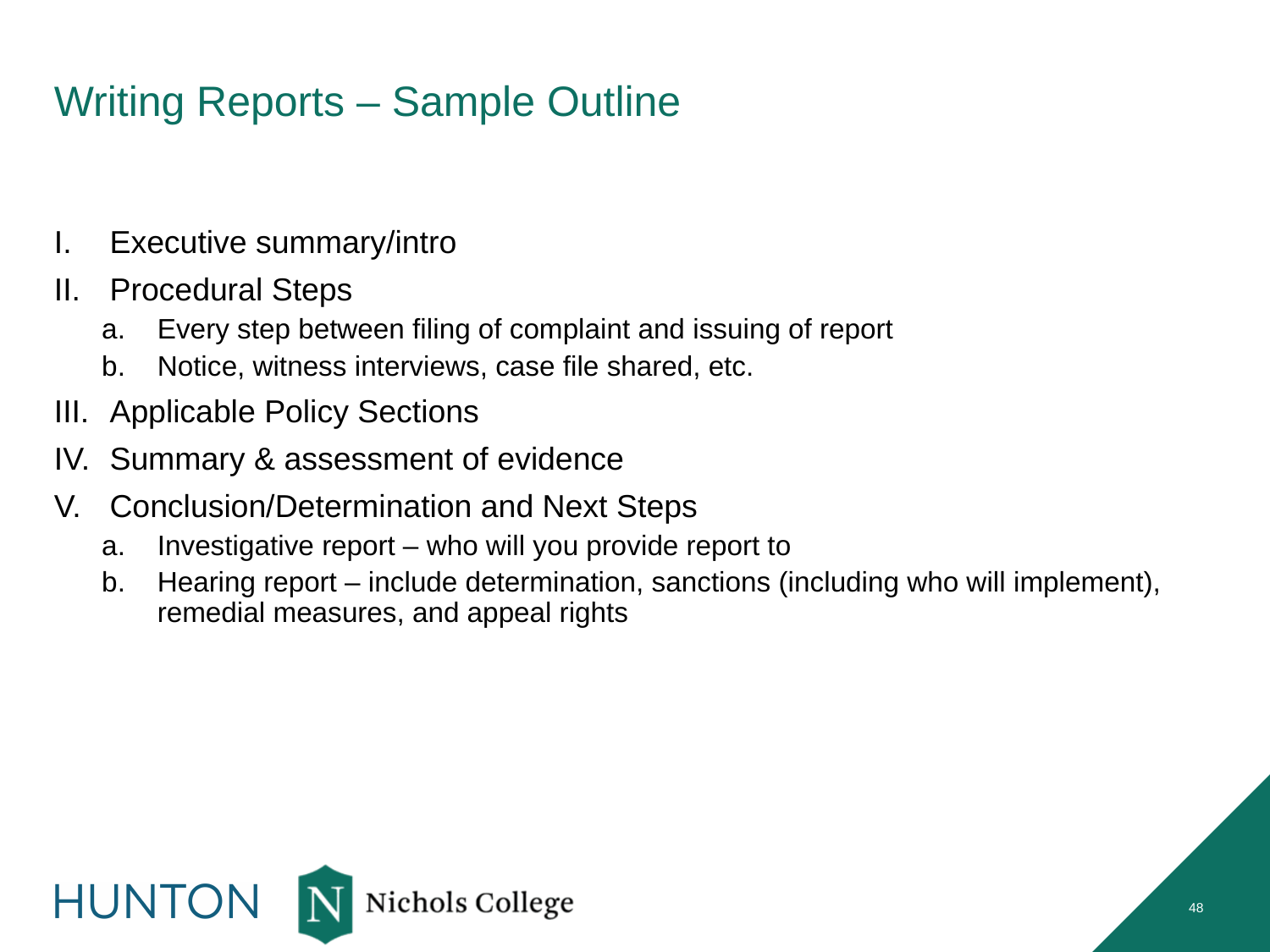

# Writing Reports – Sample Outline
Executive summary/intro
Procedural Steps
Every step between filing of complaint and issuing of report
Notice, witness interviews, case file shared, etc.
Applicable Policy Sections
Summary & assessment of evidence
Conclusion/Determination and Next Steps
Investigative report – who will you provide report to
Hearing report – include determination, sanctions (including who will implement), remedial measures, and appeal rights

48